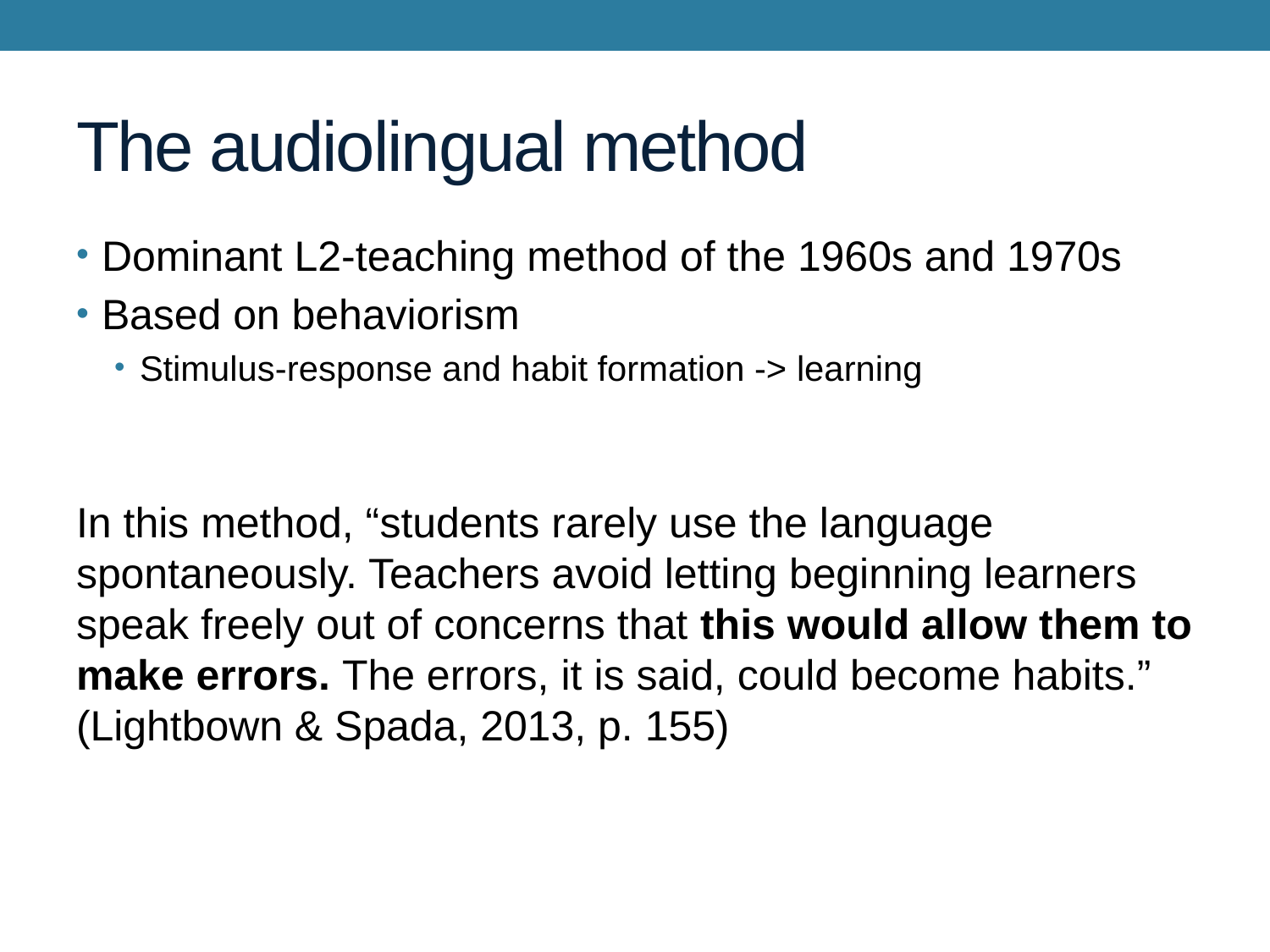

# The audiolingual method
Dominant L2-teaching method of the 1960s and 1970s
Based on behaviorism
Stimulus-response and habit formation -> learning

In this method, “students rarely use the language spontaneously. Teachers avoid letting beginning learners speak freely out of concerns that this would allow them to make errors. The errors, it is said, could become habits.” (Lightbown & Spada, 2013, p. 155)